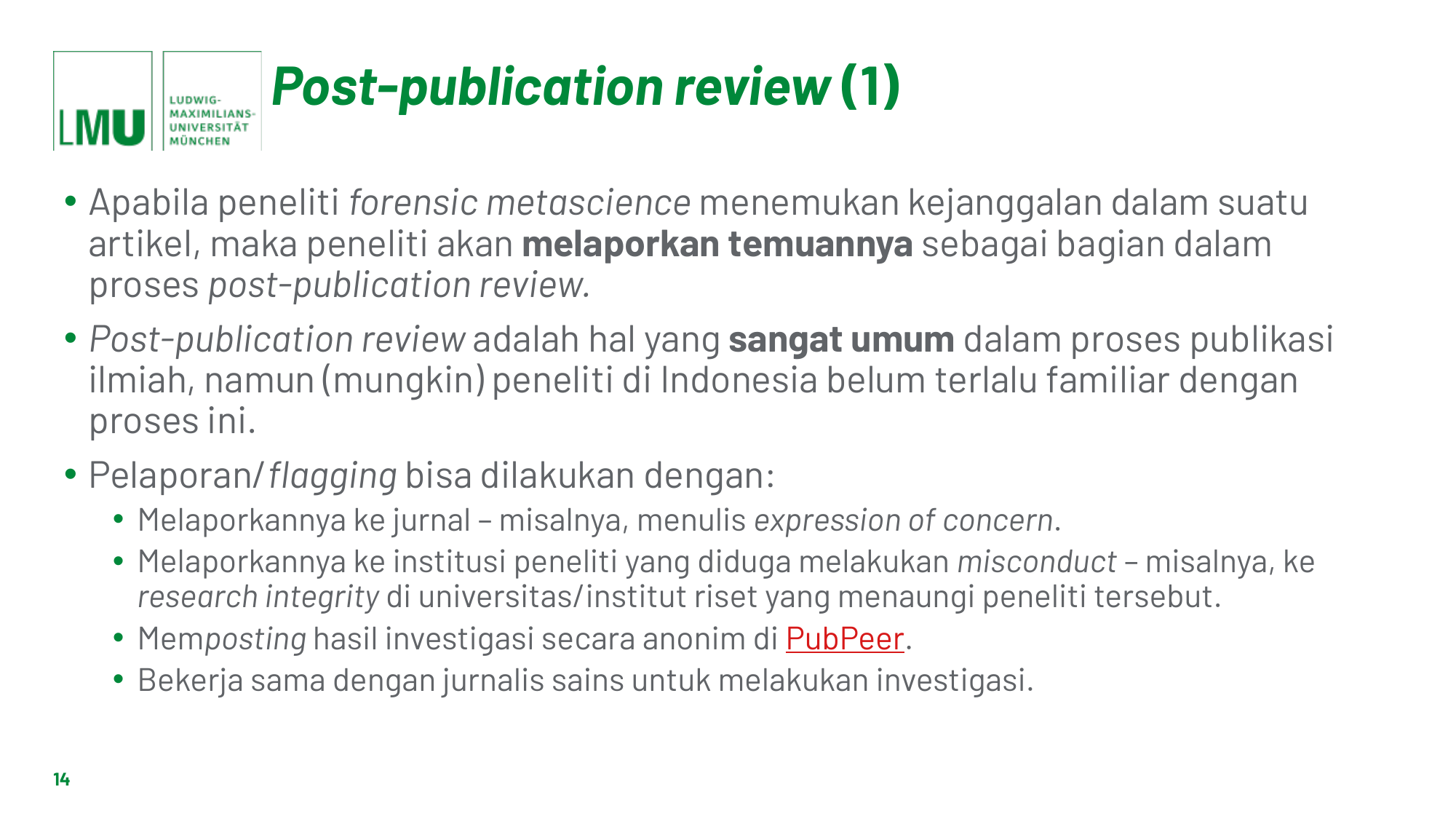

# Post-publication review (1)
Apabila peneliti forensic metascience menemukan kejanggalan dalam suatu artikel, maka peneliti akan melaporkan temuannya sebagai bagian dalam proses post-publication review.
Post-publication review adalah hal yang sangat umum dalam proses publikasi ilmiah, namun (mungkin) peneliti di Indonesia belum terlalu familiar dengan proses ini.
Pelaporan/flagging bisa dilakukan dengan:
Melaporkannya ke jurnal – misalnya, menulis expression of concern.
Melaporkannya ke institusi peneliti yang diduga melakukan misconduct – misalnya, ke research integrity di universitas/institut riset yang menaungi peneliti tersebut.
Memposting hasil investigasi secara anonim di PubPeer.
Bekerja sama dengan jurnalis sains untuk melakukan investigasi.
14